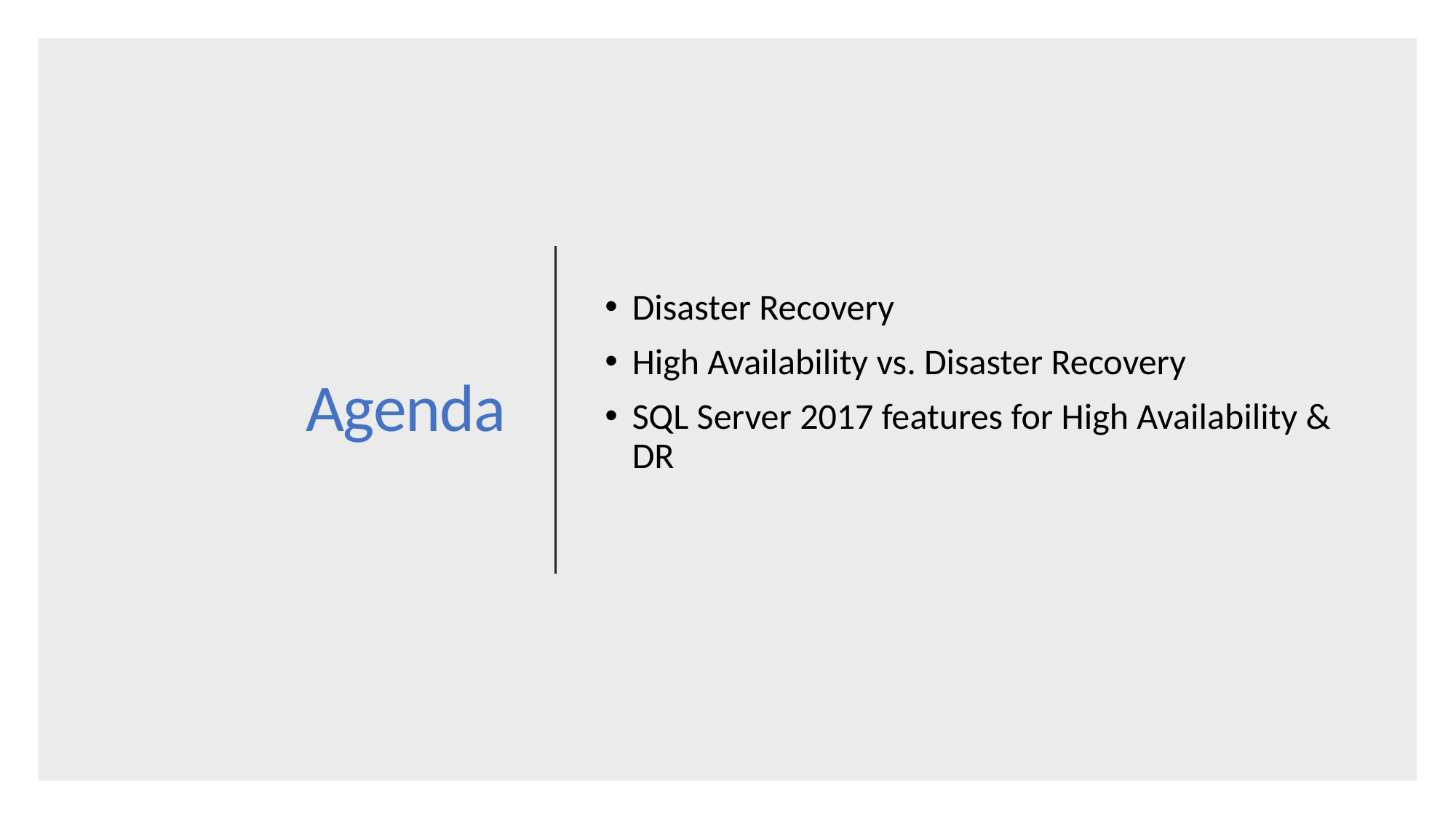

# Agenda
Disaster Recovery
High Availability vs. Disaster Recovery
SQL Server 2017 features for High Availability & DR